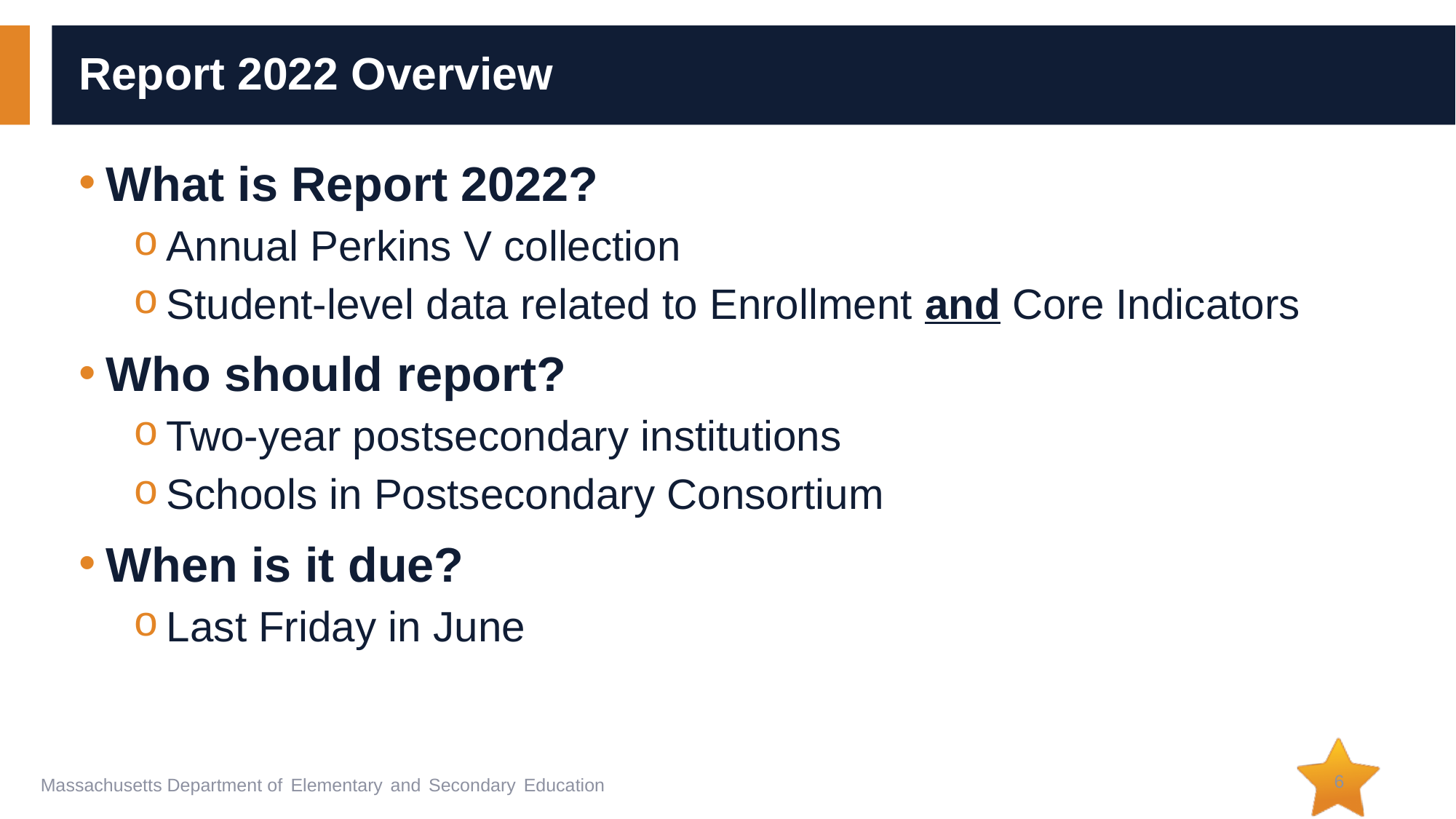

# Report 2022 Overview
What is Report 2022?
Annual Perkins V collection
Student-level data related to Enrollment and Core Indicators
Who should report?
Two-year postsecondary institutions
Schools in Postsecondary Consortium
When is it due?
Last Friday in June

6